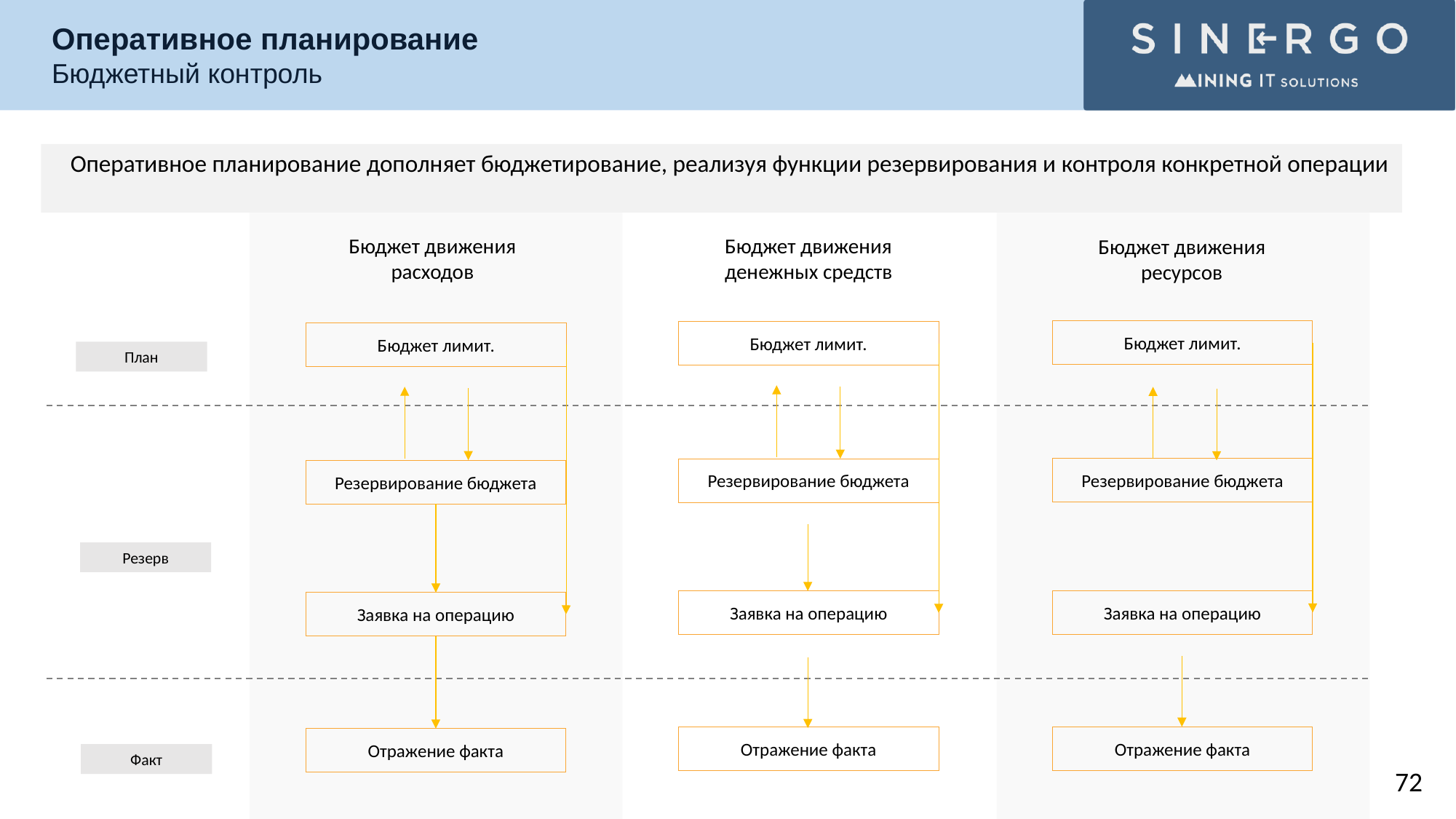

Оперативное планирование
Бюджетный контроль
Оперативное планирование дополняет бюджетирование, реализуя функции резервирования и контроля конкретной операции

Бюджет движения
расходов
Бюджет лимит.
Резервирование бюджета
Заявка на операцию
Отражение факта
Бюджет движения
денежных средств
Бюджет лимит.
Резервирование бюджета
Заявка на операцию
Отражение факта
Бюджет движения
ресурсов
Бюджет лимит.
Резервирование бюджета
Заявка на операцию
Отражение факта
План
Резерв
Факт
72